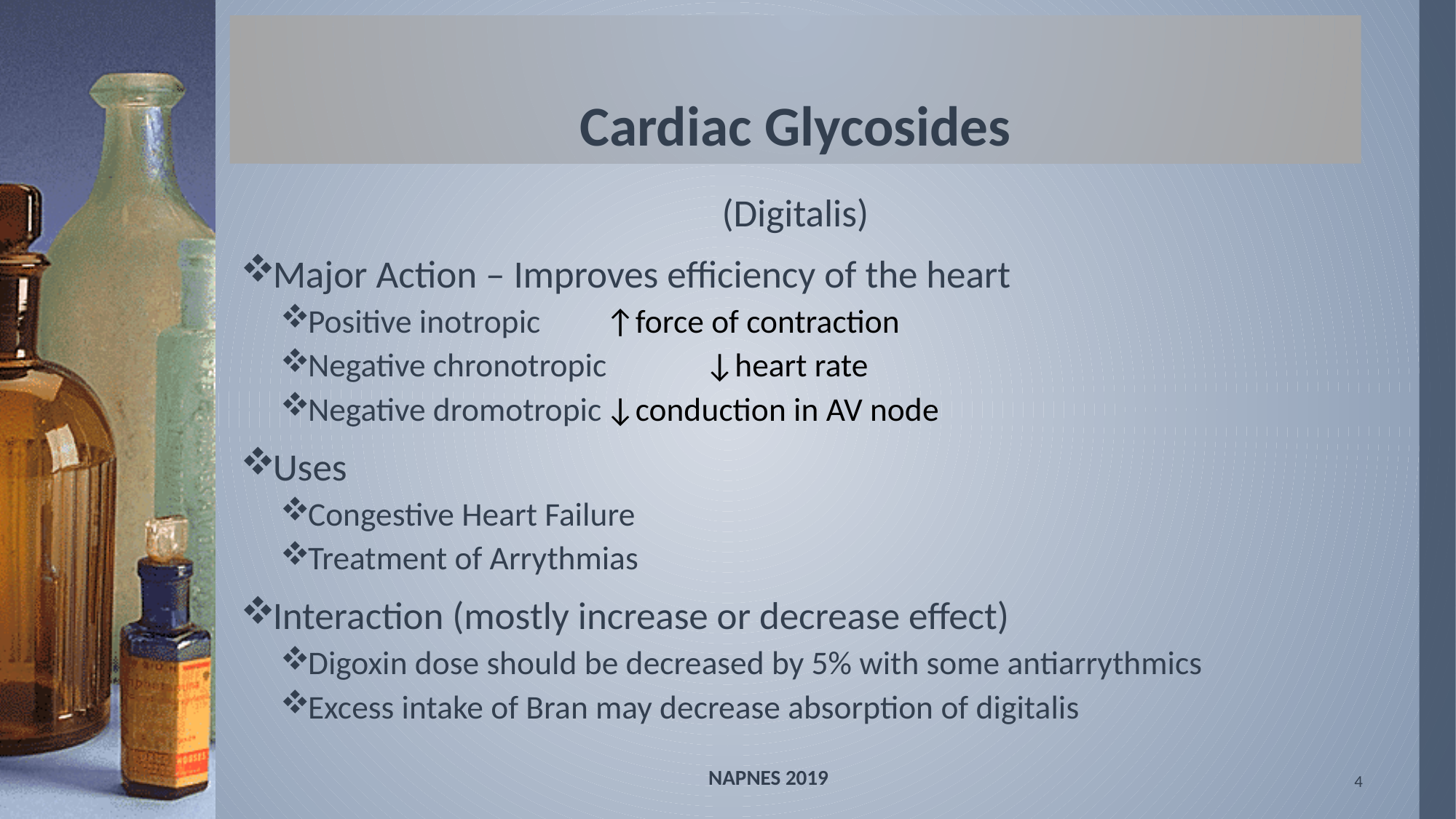

# Cardiac Glycosides
(Digitalis)
Major Action – Improves efficiency of the heart
Positive inotropic	↑force of contraction
Negative chronotropic	↓heart rate
Negative dromotropic	↓conduction in AV node
Uses
Congestive Heart Failure
Treatment of Arrythmias
Interaction (mostly increase or decrease effect)
Digoxin dose should be decreased by 5% with some antiarrythmics
Excess intake of Bran may decrease absorption of digitalis

NAPNES 2019
4